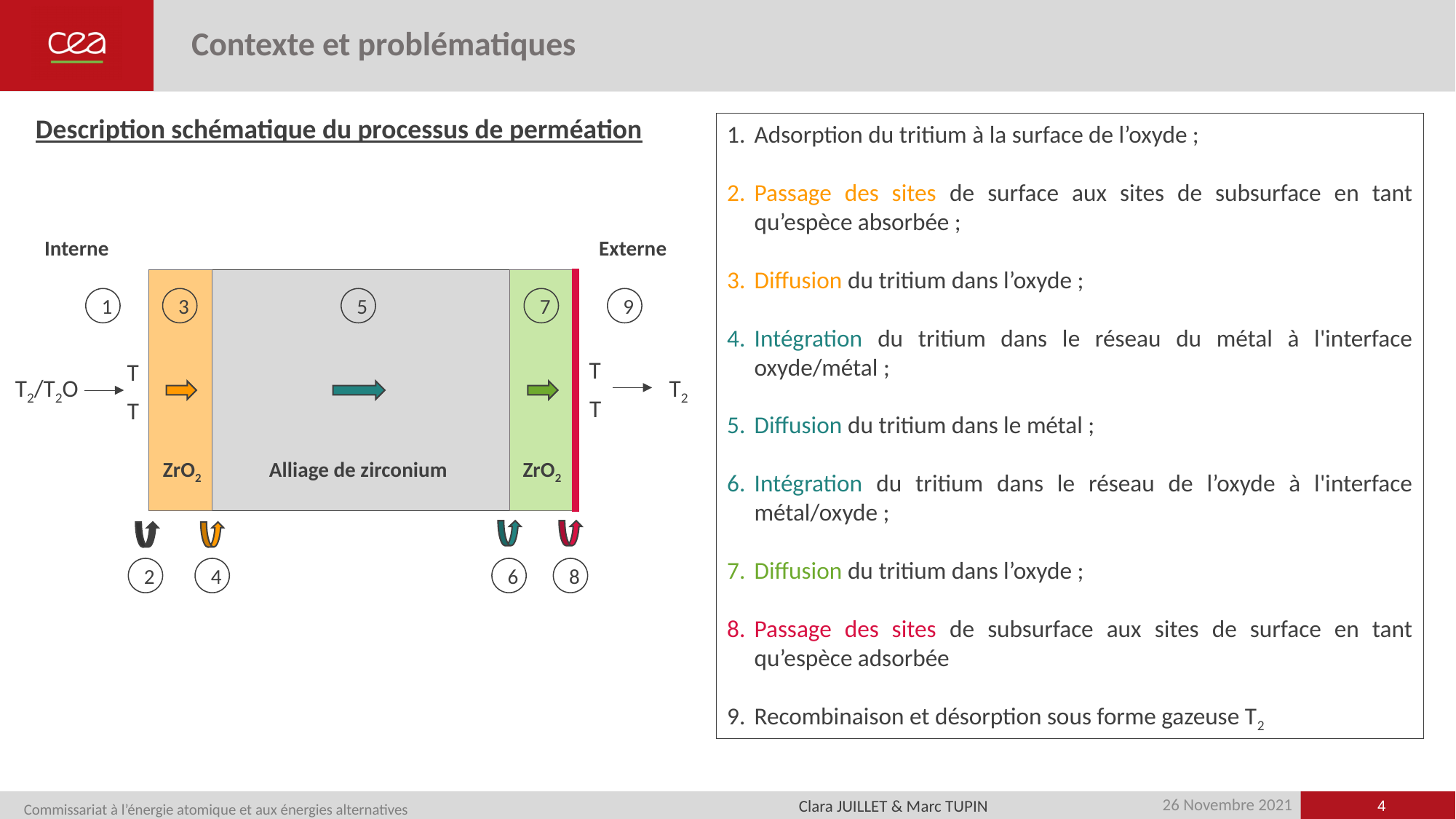

# Contexte et problématiques
Description schématique du processus de perméation
Adsorption du tritium à la surface de l’oxyde ;

Passage des sites de surface aux sites de subsurface en tant qu’espèce absorbée ;

Diffusion du tritium dans l’oxyde ;

Intégration du tritium dans le réseau du métal à l'interface oxyde/métal ;

Diffusion du tritium dans le métal ;

Intégration du tritium dans le réseau de l’oxyde à l'interface métal/oxyde ;

Diffusion du tritium dans l’oxyde ;

Passage des sites de subsurface aux sites de surface en tant qu’espèce adsorbée

Recombinaison et désorption sous forme gazeuse T2
Externe
Interne

1
3
5
7
9
T
T
T2
T2/T2O

T
T
Alliage de zirconium
ZrO2
ZrO2

2
4
6
8
4